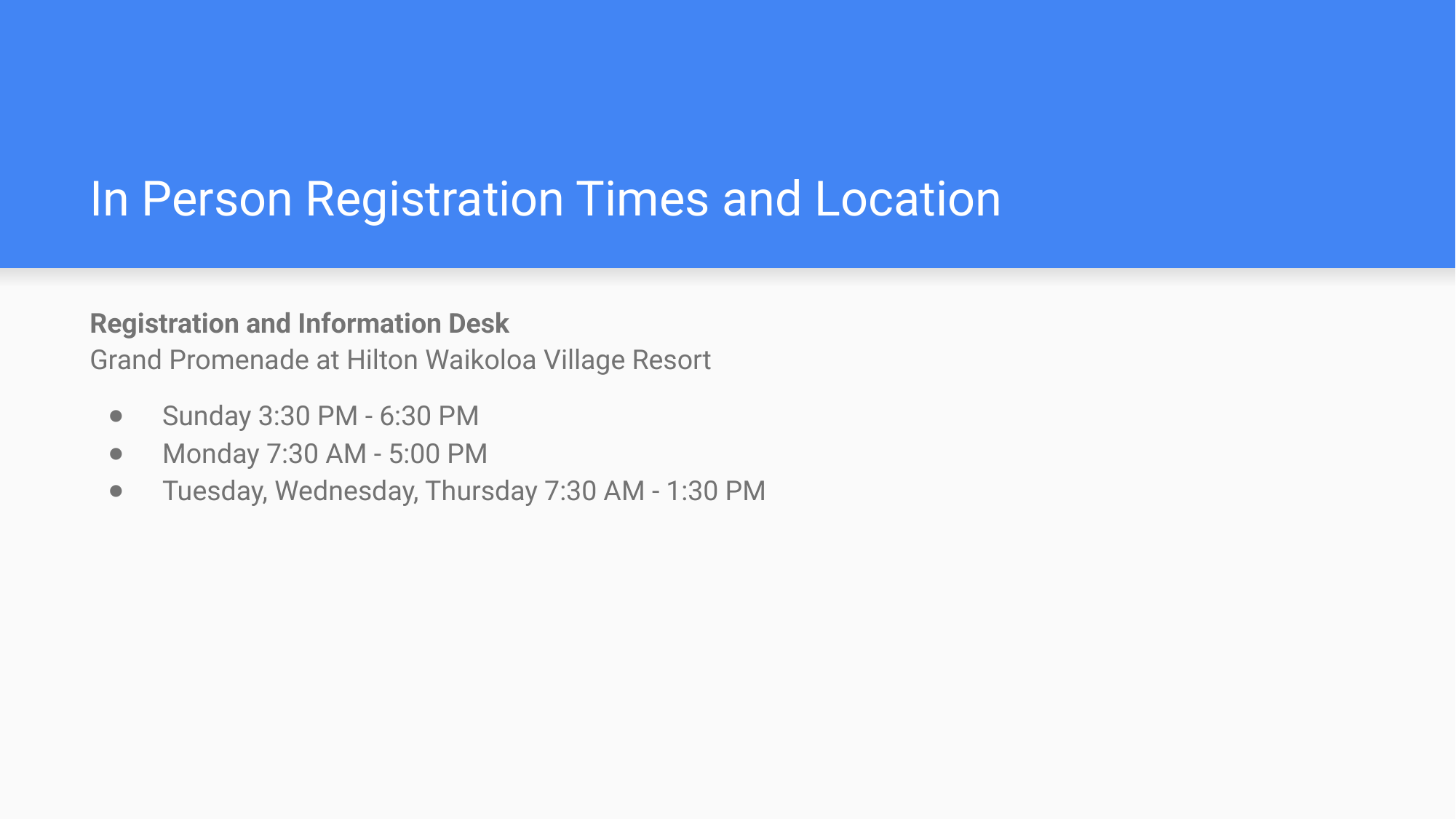

# In Person Registration Times and Location
Registration and Information Desk
Grand Promenade at Hilton Waikoloa Village Resort
Sunday 3:30 PM - 6:30 PM
Monday 7:30 AM - 5:00 PM
Tuesday, Wednesday, Thursday 7:30 AM - 1:30 PM